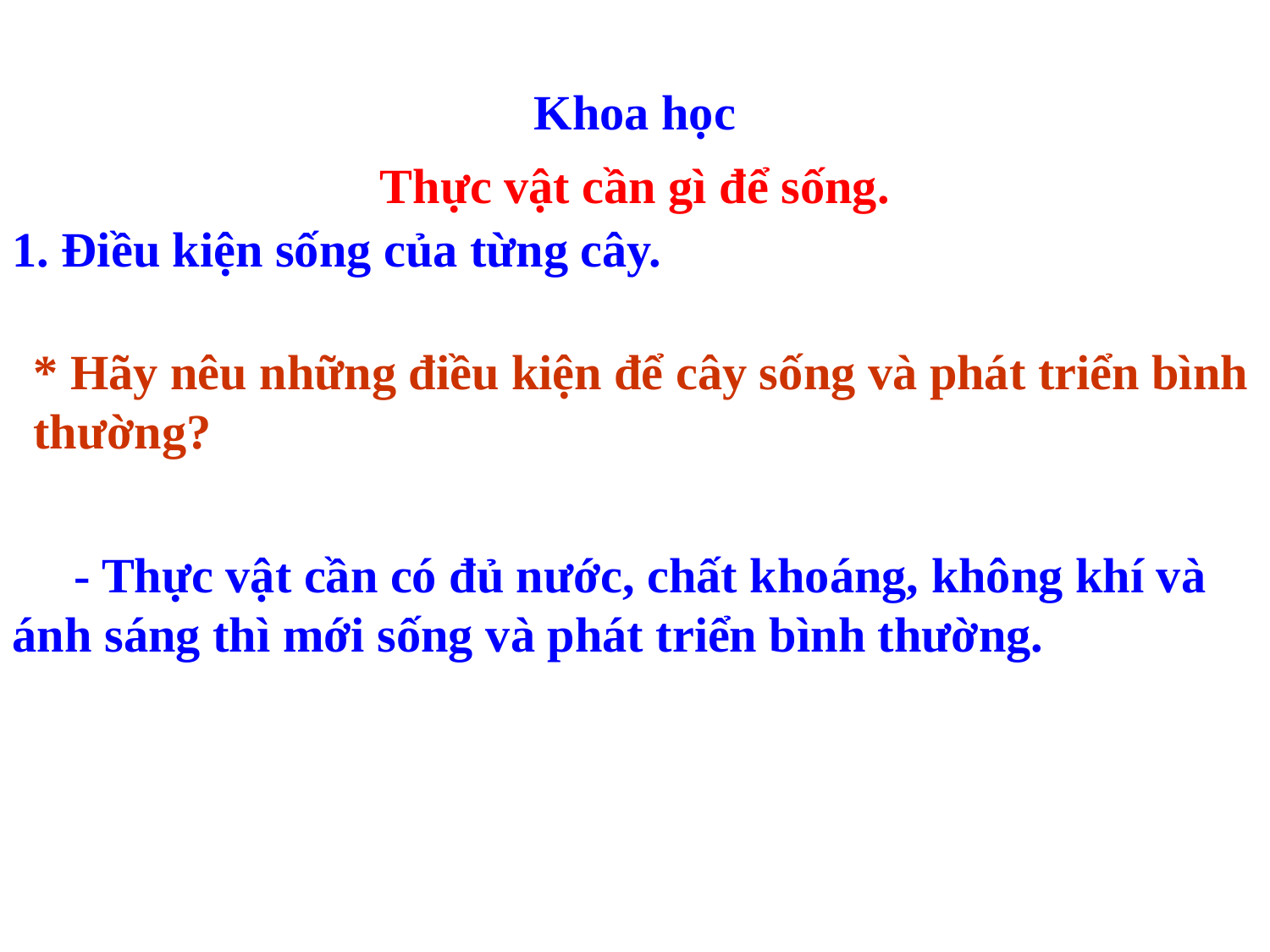

Khoa học
Thực vật cần gì để sống.
1. Điều kiện sống của từng cây.
* Hãy nêu những điều kiện để cây sống và phát triển bình thường?
     - Thực vật cần có đủ nước, chất khoáng, không khí và ánh sáng thì mới sống và phát triển bình thường.